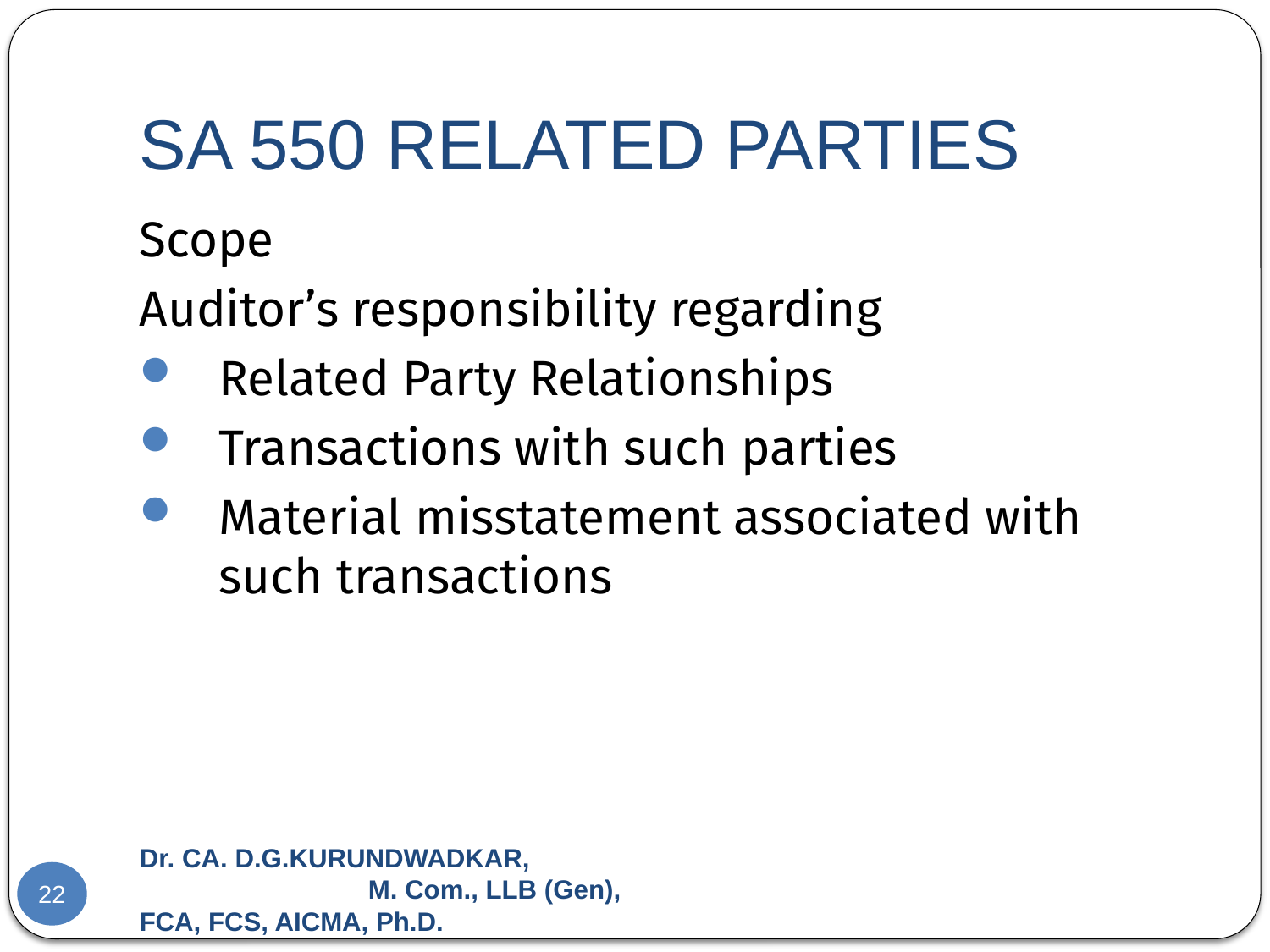

# SA 550 RELATED PARTIES
Scope
Auditor’s responsibility regarding
Related Party Relationships
Transactions with such parties
Material misstatement associated with such transactions

Dr. CA. D.G.KURUNDWADKAR,                                                  M. Com., LLB (Gen), FCA, FCS, AICMA, Ph.D.
22